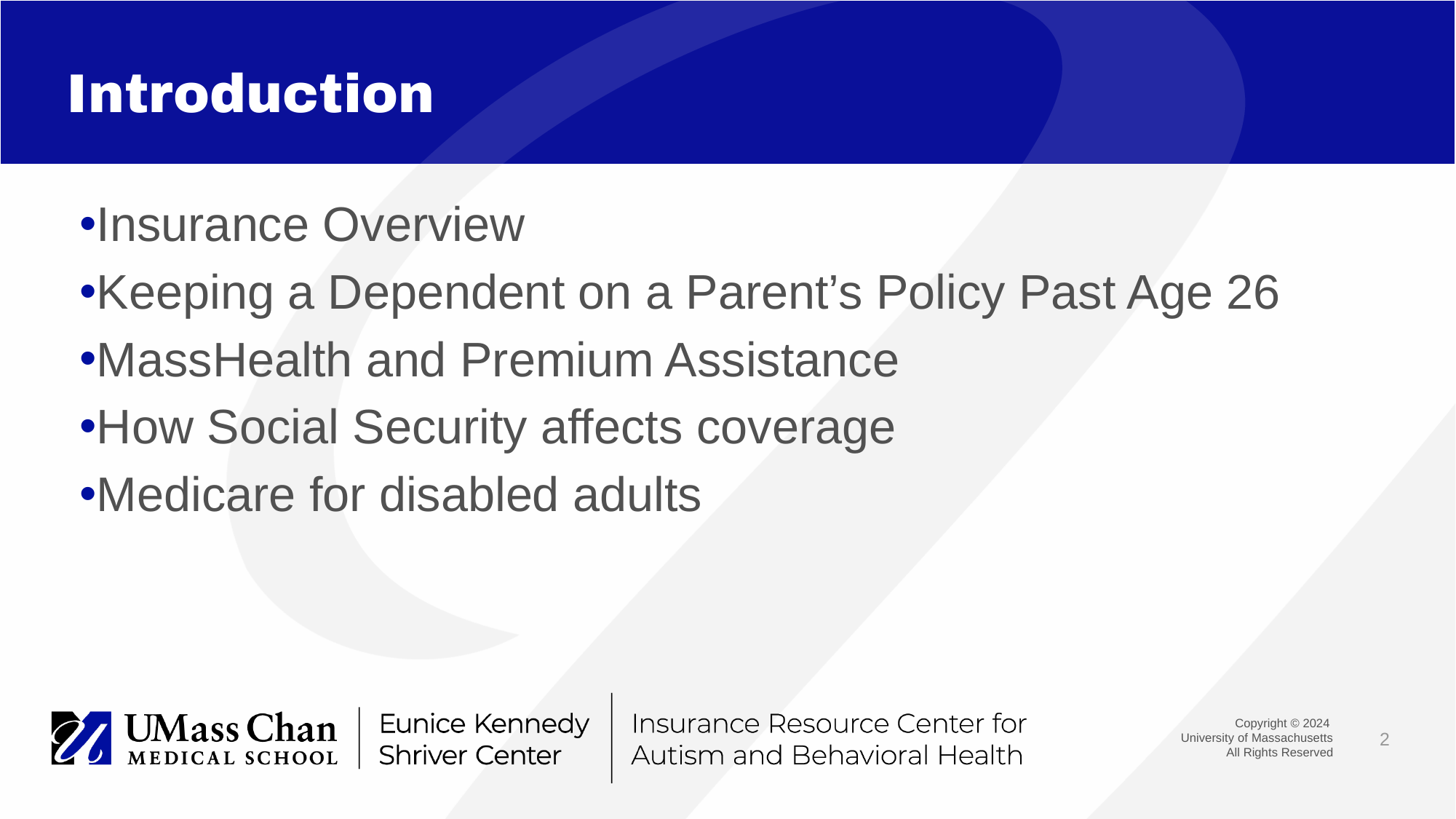

# Introduction
Insurance Overview
Keeping a Dependent on a Parent’s Policy Past Age 26
MassHealth and Premium Assistance
How Social Security affects coverage
Medicare for disabled adults

2